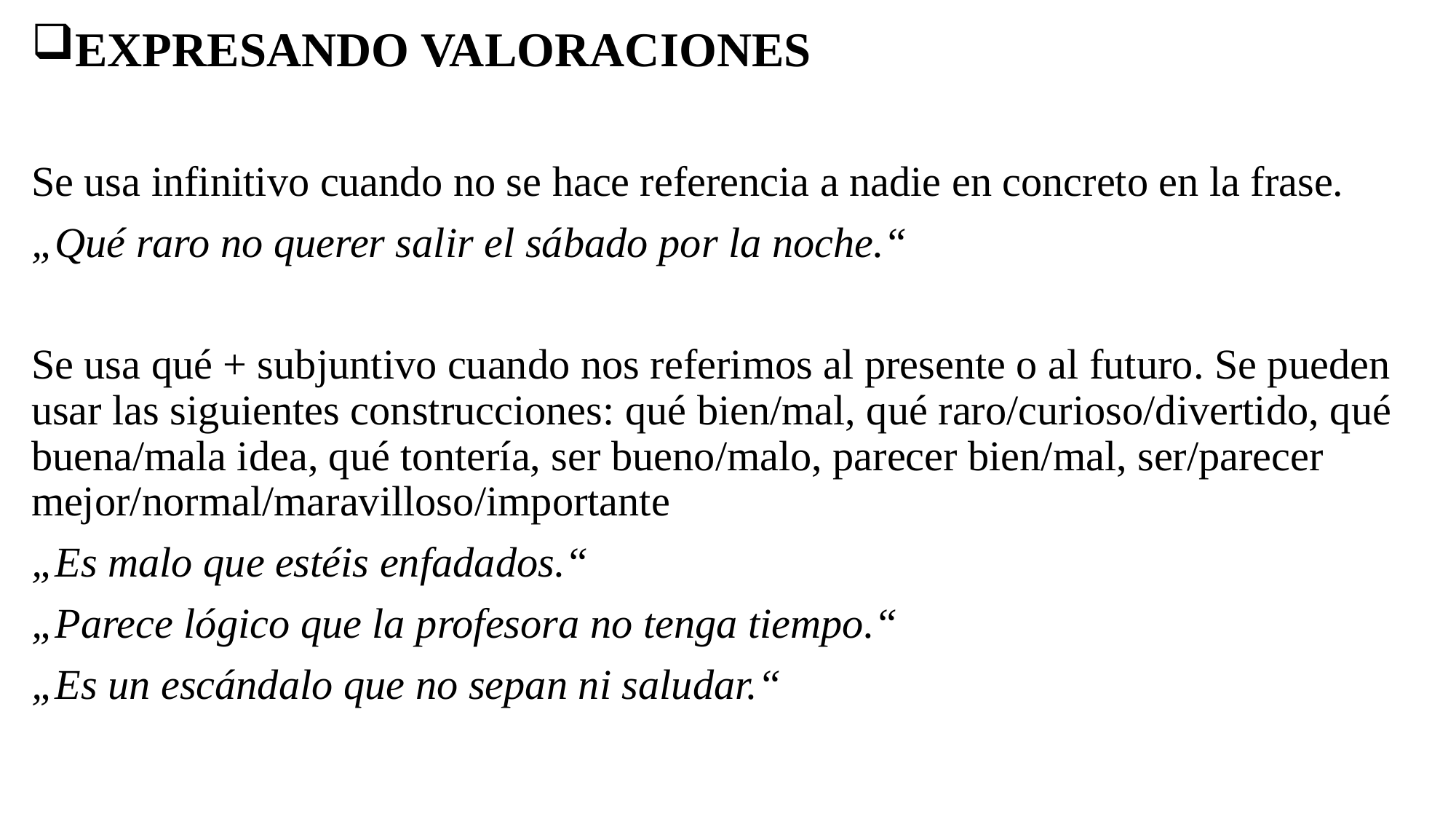

EXPRESANDO VALORACIONES

Se usa infinitivo cuando no se hace referencia a nadie en concreto en la frase.
„Qué raro no querer salir el sábado por la noche.“

Se usa qué + subjuntivo cuando nos referimos al presente o al futuro. Se pueden usar las siguientes construcciones: qué bien/mal, qué raro/curioso/divertido, qué buena/mala idea, qué tontería, ser bueno/malo, parecer bien/mal, ser/parecer mejor/normal/maravilloso/importante
„Es malo que estéis enfadados.“
„Parece lógico que la profesora no tenga tiempo.“
„Es un escándalo que no sepan ni saludar.“